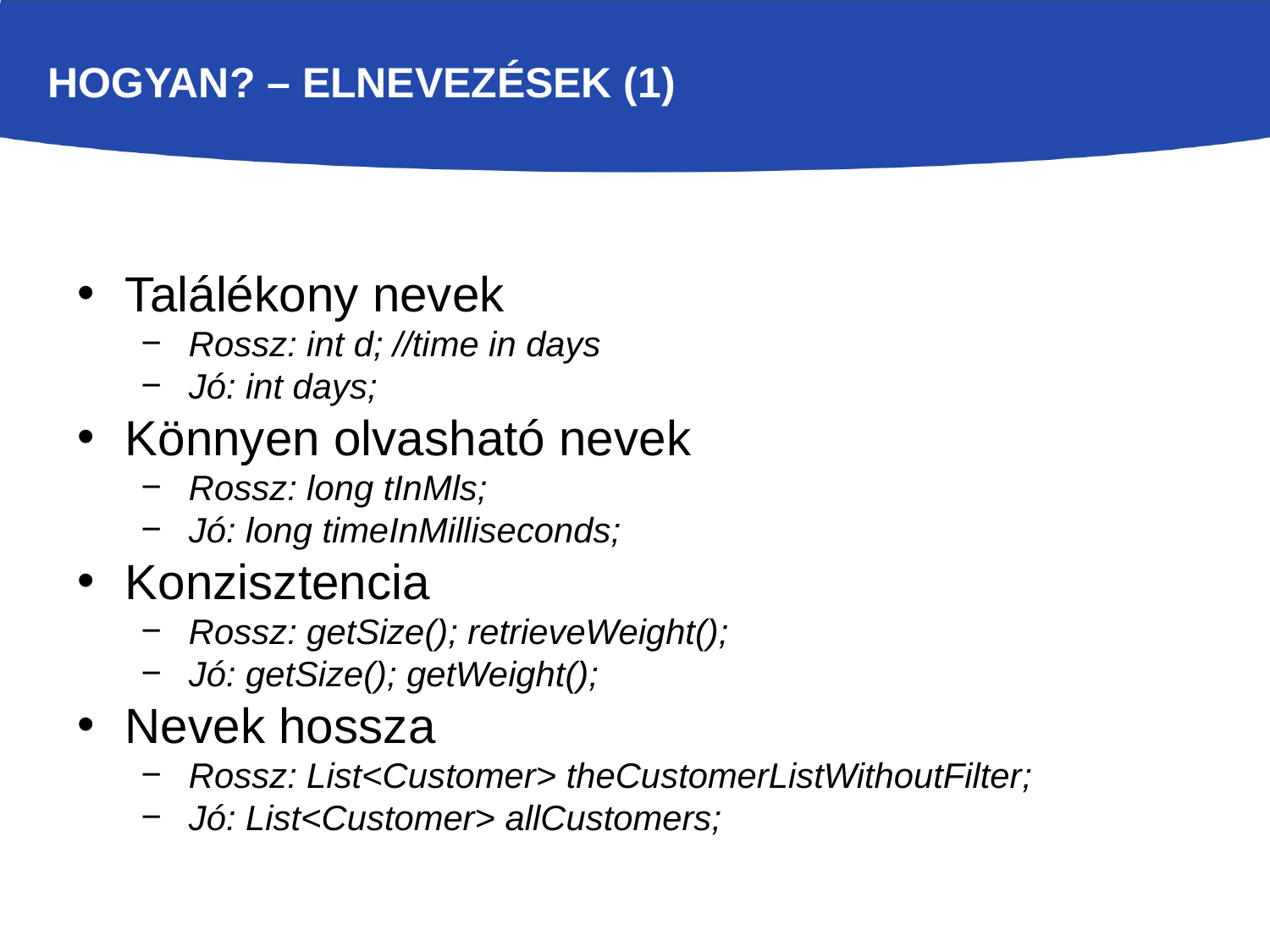

# Hogyan? – Elnevezések (1)
Találékony nevek
Rossz: int d; //time in days
Jó: int days;
Könnyen olvasható nevek
Rossz: long tInMls;
Jó: long timeInMilliseconds;
Konzisztencia
Rossz: getSize(); retrieveWeight();
Jó: getSize(); getWeight();
Nevek hossza
Rossz: List<Customer> theCustomerListWithoutFilter;
Jó: List<Customer> allCustomers;